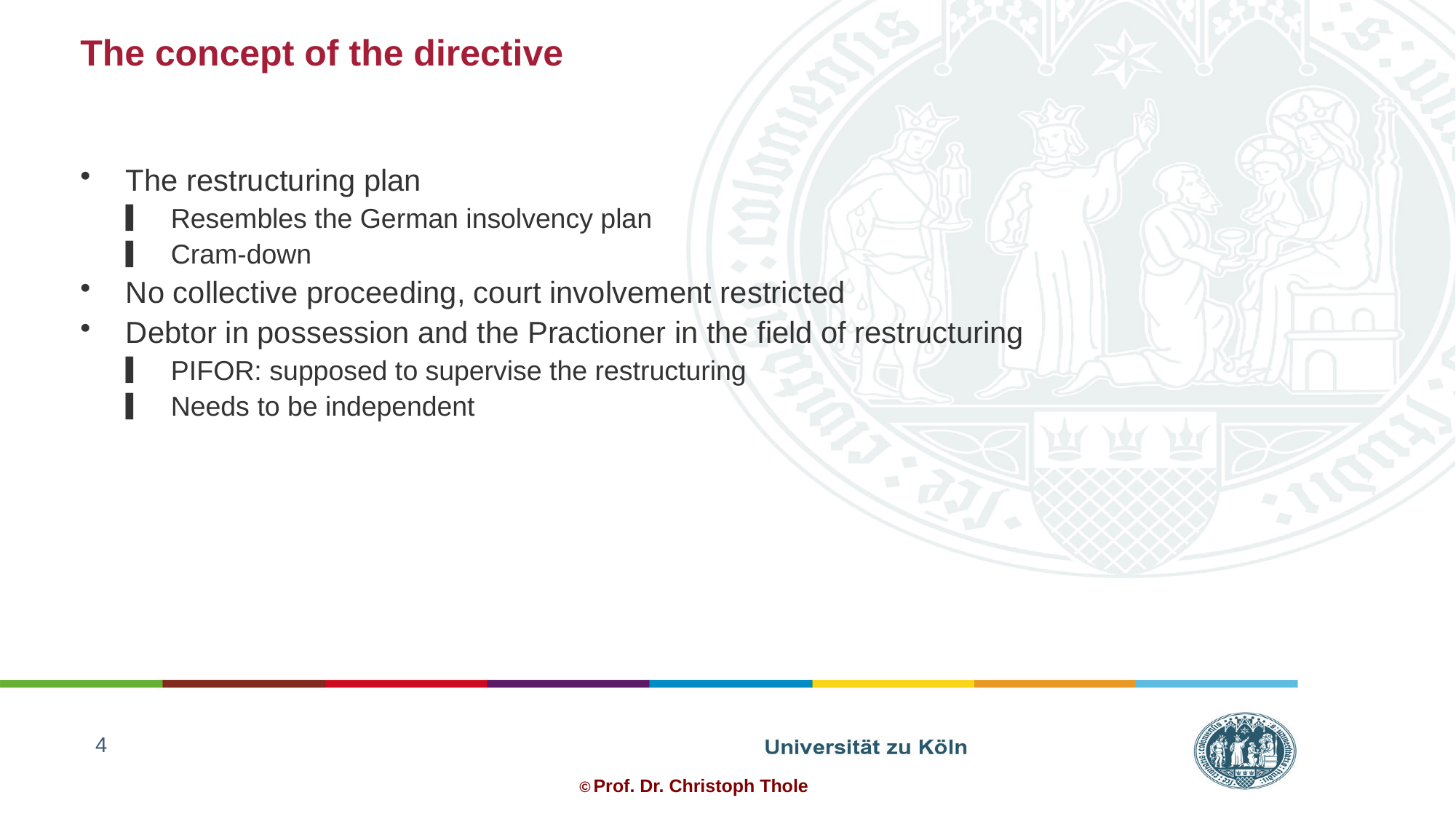

# The concept of the directive
The restructuring plan
Resembles the German insolvency plan
Cram-down
No collective proceeding, court involvement restricted
Debtor in possession and the Practioner in the field of restructuring
PIFOR: supposed to supervise the restructuring
Needs to be independent